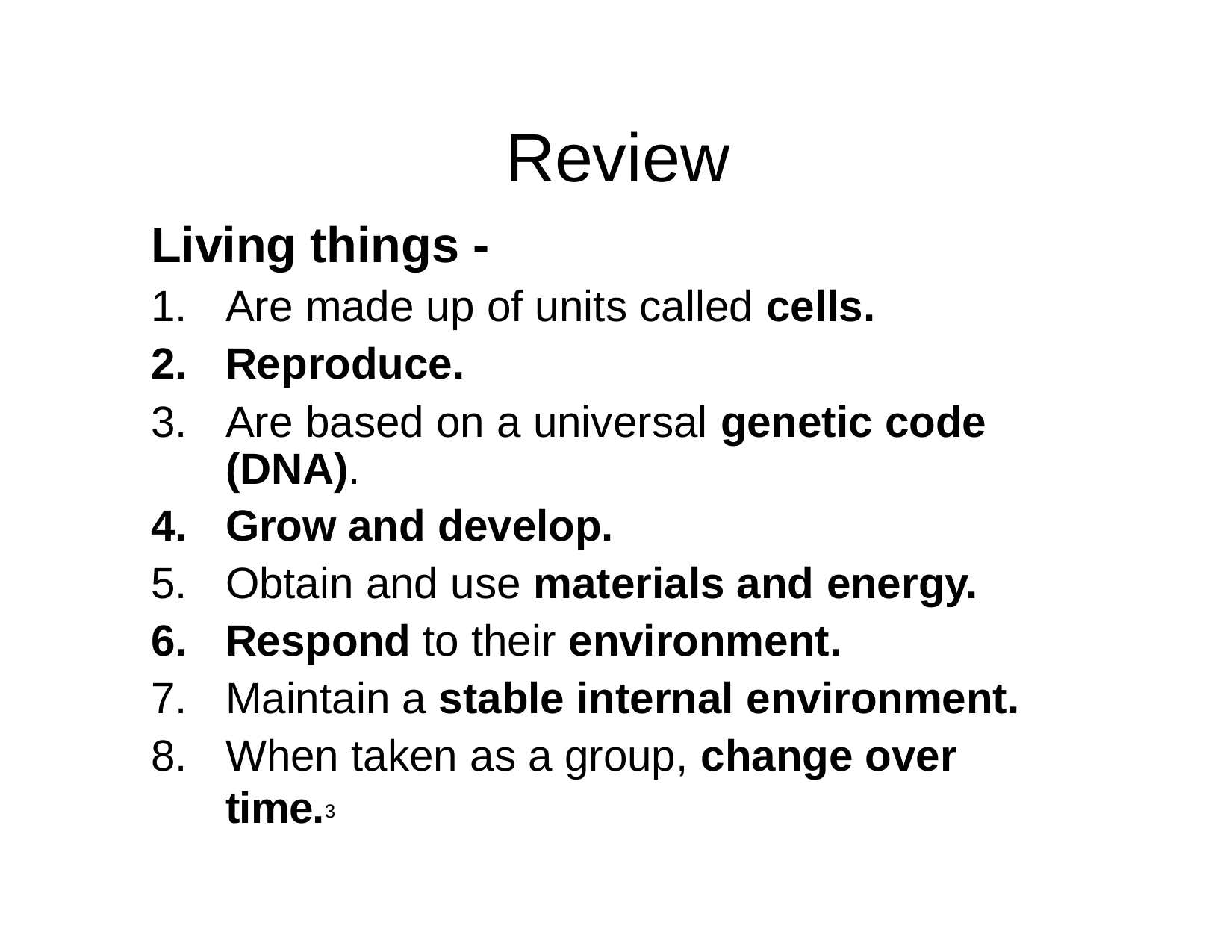

# Review
Living things -
Are made up of units called cells.
Reproduce.
Are based on a universal genetic code  (DNA).
Grow and develop.
Obtain and use materials and energy.
Respond to their environment.
Maintain a stable internal environment.
When taken as a group, change over time.3